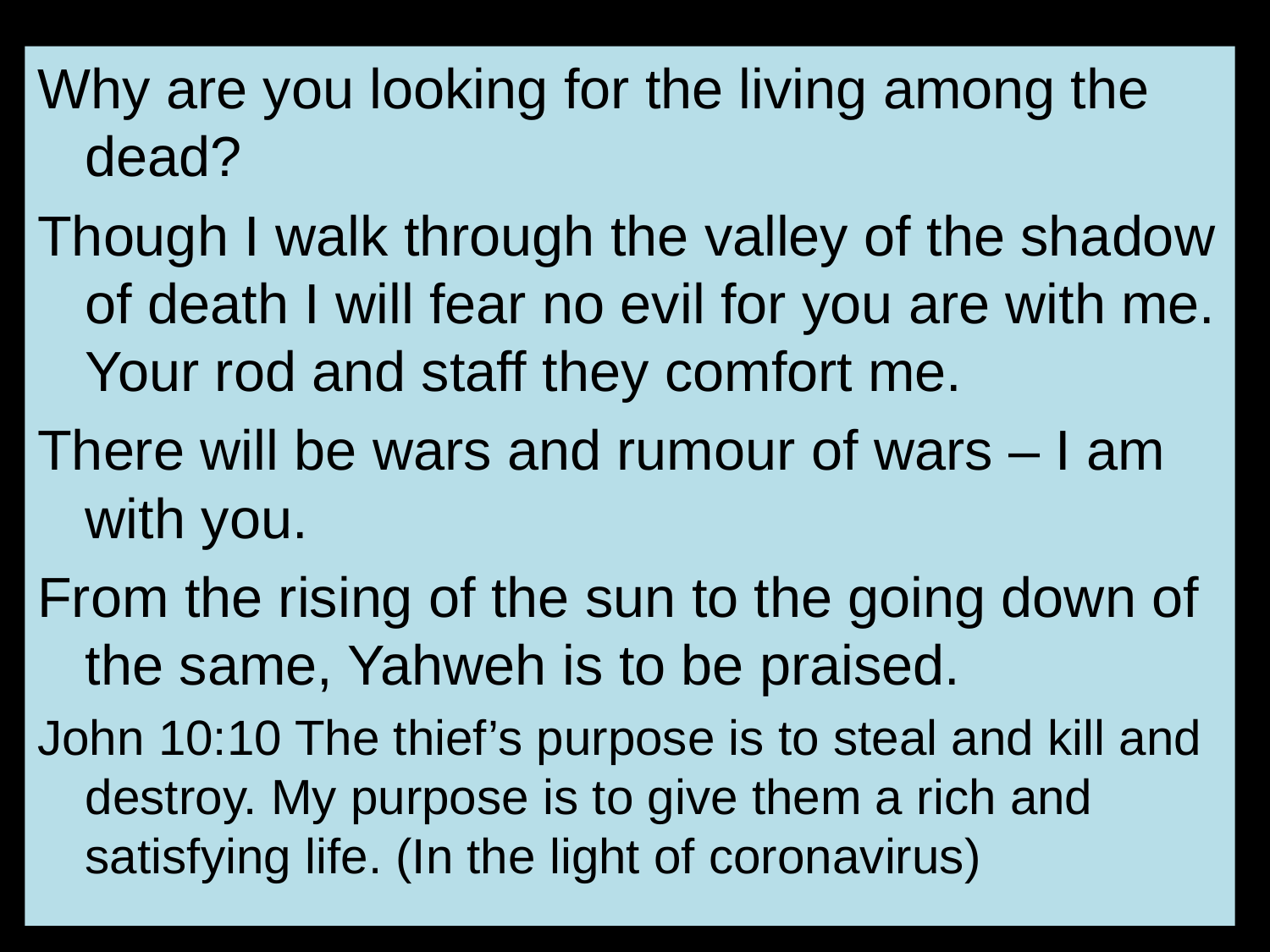

Why are you looking for the living among the dead?
Though I walk through the valley of the shadow of death I will fear no evil for you are with me. Your rod and staff they comfort me.
There will be wars and rumour of wars – I am with you.
From the rising of the sun to the going down of the same, Yahweh is to be praised.
John 10:10 The thief’s purpose is to steal and kill and destroy. My purpose is to give them a rich and satisfying life. (In the light of coronavirus)